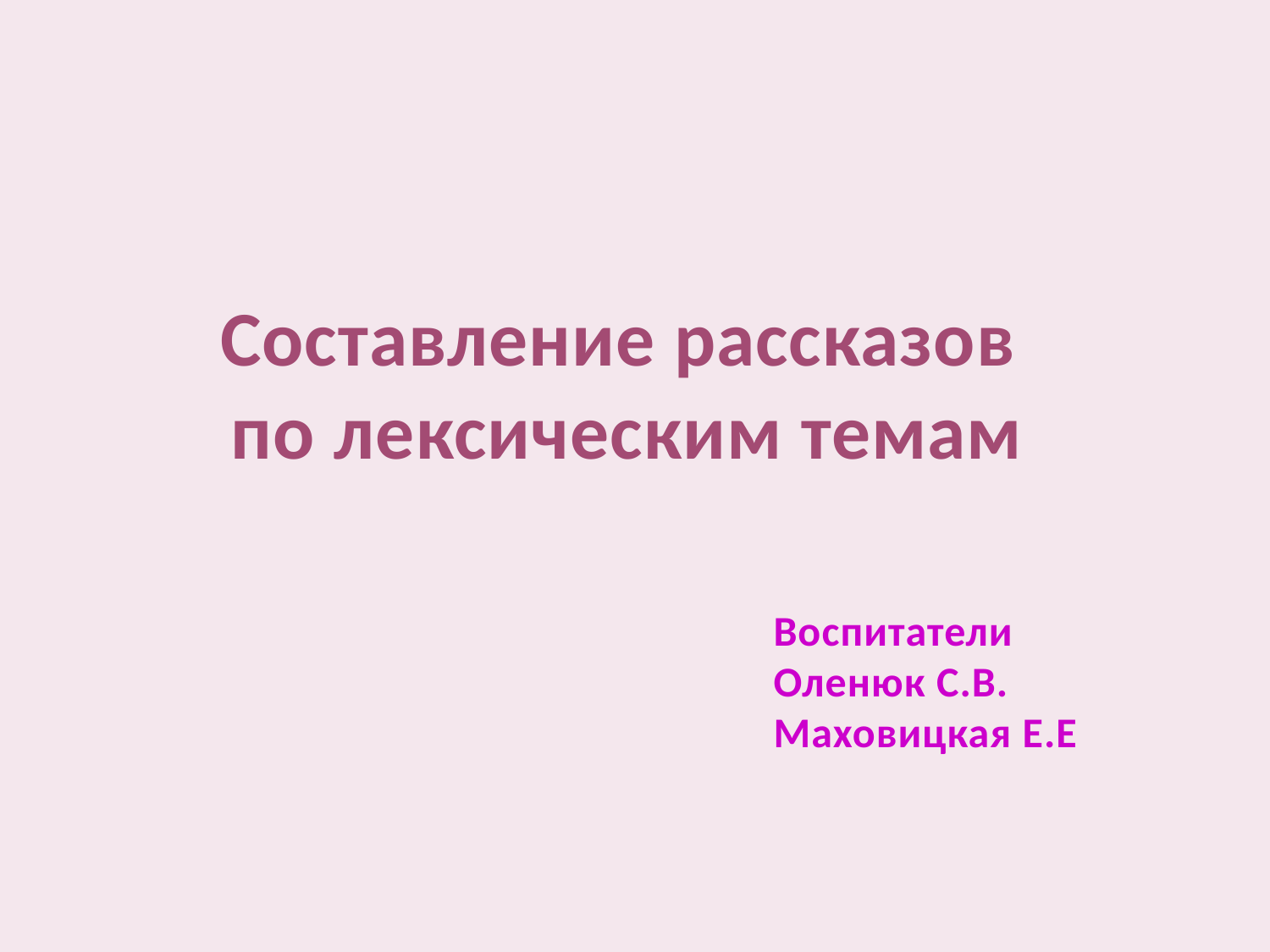

Составление рассказов
по лексическим темам
Воспитатели
Оленюк С.В.
Маховицкая Е.Е